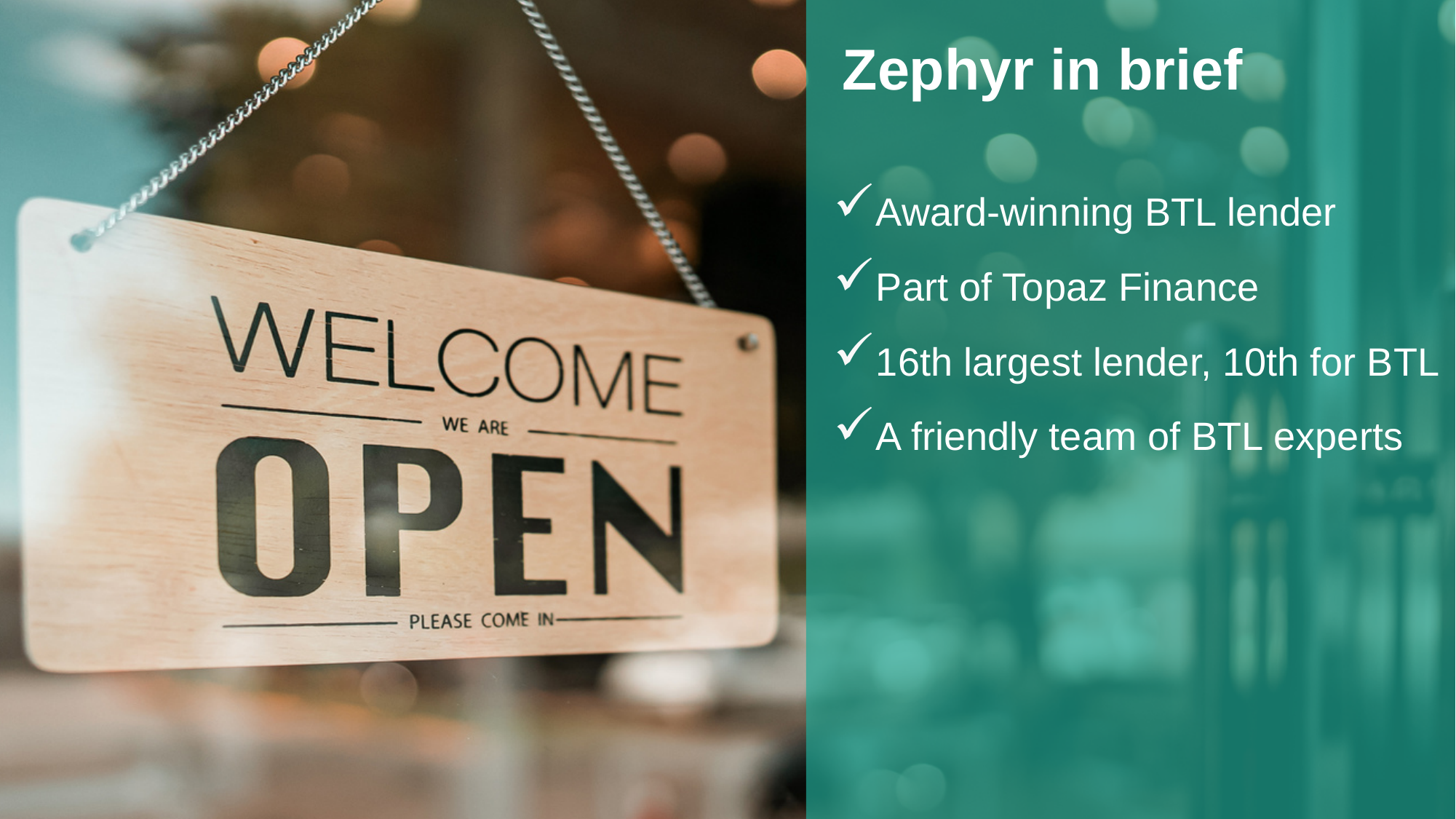

Zephyr in brief
Award-winning BTL lender
Part of Topaz Finance
16th largest lender, 10th for BTL
A friendly team of BTL experts